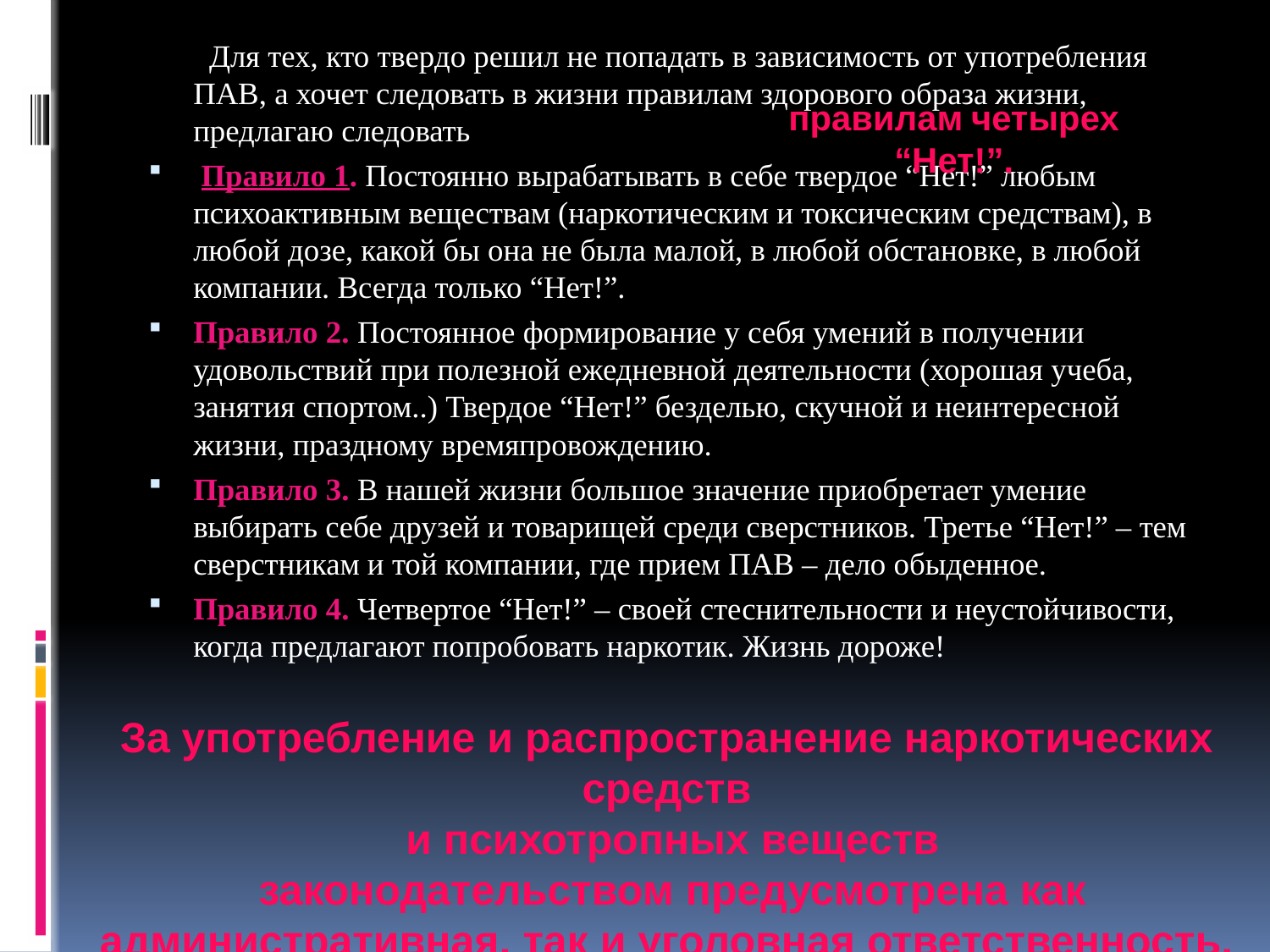

Для тех, кто твердо решил не попадать в зависимость от употребления ПАВ, а хочет следовать в жизни правилам здорового образа жизни, предлагаю следовать
 Правило 1. Постоянно вырабатывать в себе твердое “Нет!” любым психоактивным веществам (наркотическим и токсическим средствам), в любой дозе, какой бы она не была малой, в любой обстановке, в любой компании. Всегда только “Нет!”.
Правило 2. Постоянное формирование у себя умений в получении удовольствий при полезной ежедневной деятельности (хорошая учеба, занятия спортом..) Твердое “Нет!” безделью, скучной и неинтересной жизни, праздному времяпровождению.
Правило 3. В нашей жизни большое значение приобретает умение выбирать себе друзей и товарищей среди сверстников. Третье “Нет!” – тем сверстникам и той компании, где прием ПАВ – дело обыденное.
Правило 4. Четвертое “Нет!” – своей стеснительности и неустойчивости, когда предлагают попробовать наркотик. Жизнь дороже!

правилам четырех “Нет!”.
За употребление и распространение наркотических средств
 и психотропных веществ
 законодательством предусмотрена как административная, так и уголовная ответственность.